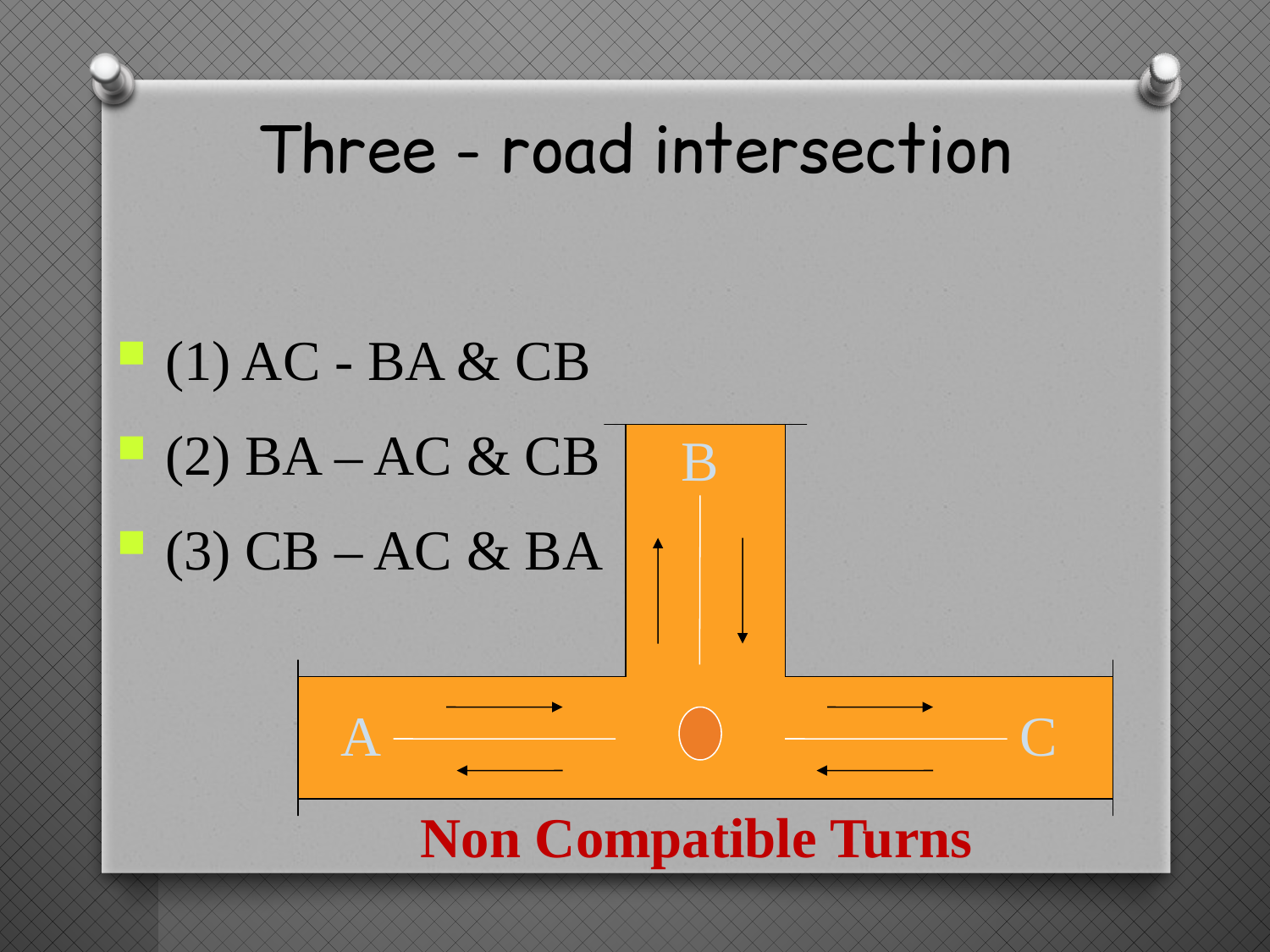

# Three - road intersection
(1) AC - BA & CB
(2) BA – AC & CB
(3) CB – AC & BA

B

A

C

Non Compatible Turns